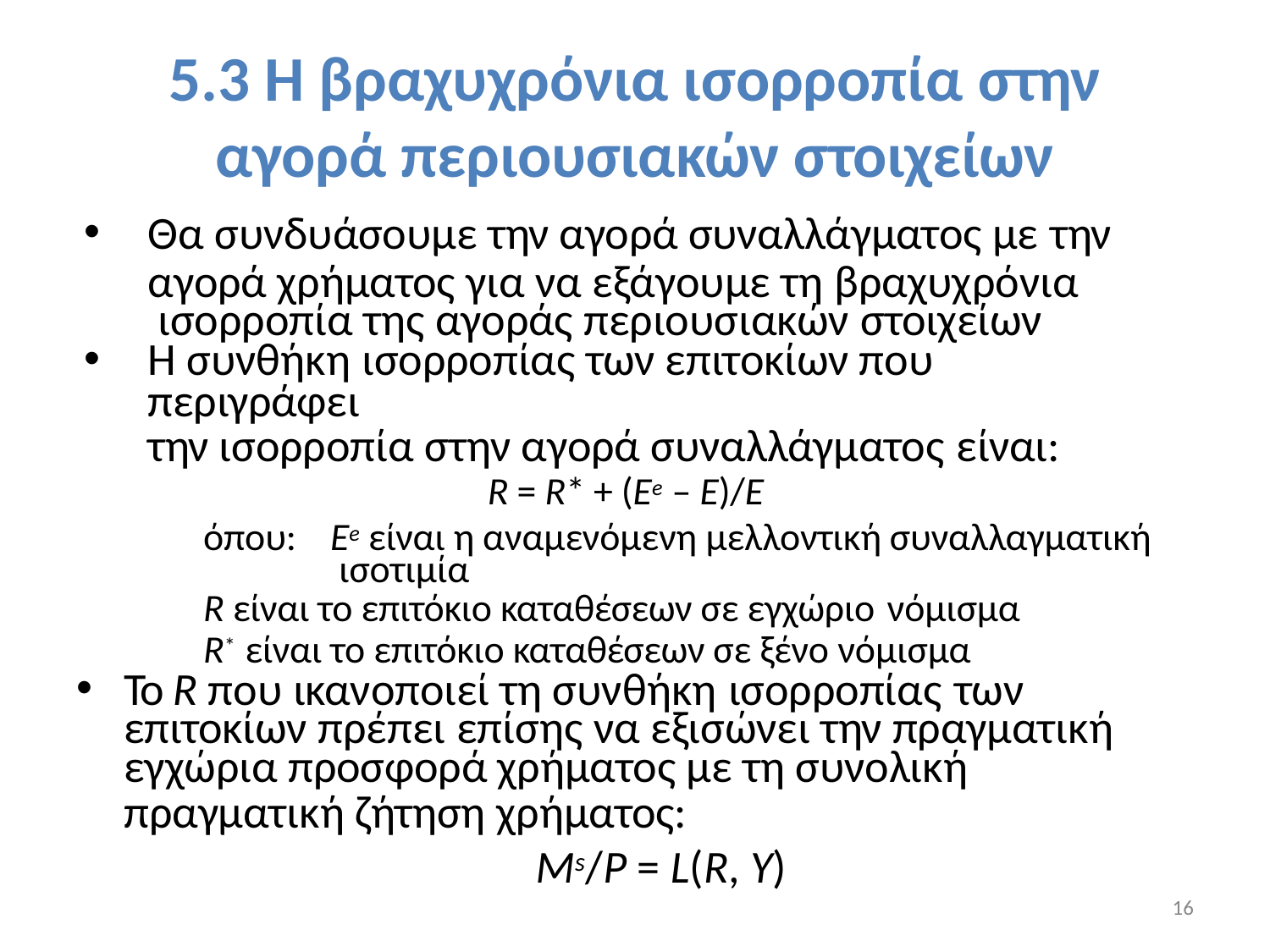

# 5.3 Η βραχυχρόνια ισορροπία στην
αγορά περιουσιακών στοιχείων
Θα συνδυάσουμε την αγορά συναλλάγματος με την
αγορά χρήματος για να εξάγουμε τη βραχυχρόνια  ισορροπία της αγοράς περιουσιακών στοιχείων
Η συνθήκη ισορροπίας των επιτοκίων που περιγράφει
την ισορροπία στην αγορά συναλλάγματος είναι:
R = R* + (Ee  – E)/E
όπου:	Ee  είναι η αναμενόμενη μελλοντική συναλλαγματική  ισοτιμία
R είναι το επιτόκιο καταθέσεων σε εγχώριο νόμισμα
R*  είναι το επιτόκιο καταθέσεων σε ξένο νόμισμα
Το R που ικανοποιεί τη συνθήκη ισορροπίας των
επιτοκίων πρέπει επίσης να εξισώνει την πραγματική
εγχώρια προσφορά χρήματος με τη συνολική
πραγματική ζήτηση χρήματος:
Ms/P = L(R, Y)
16